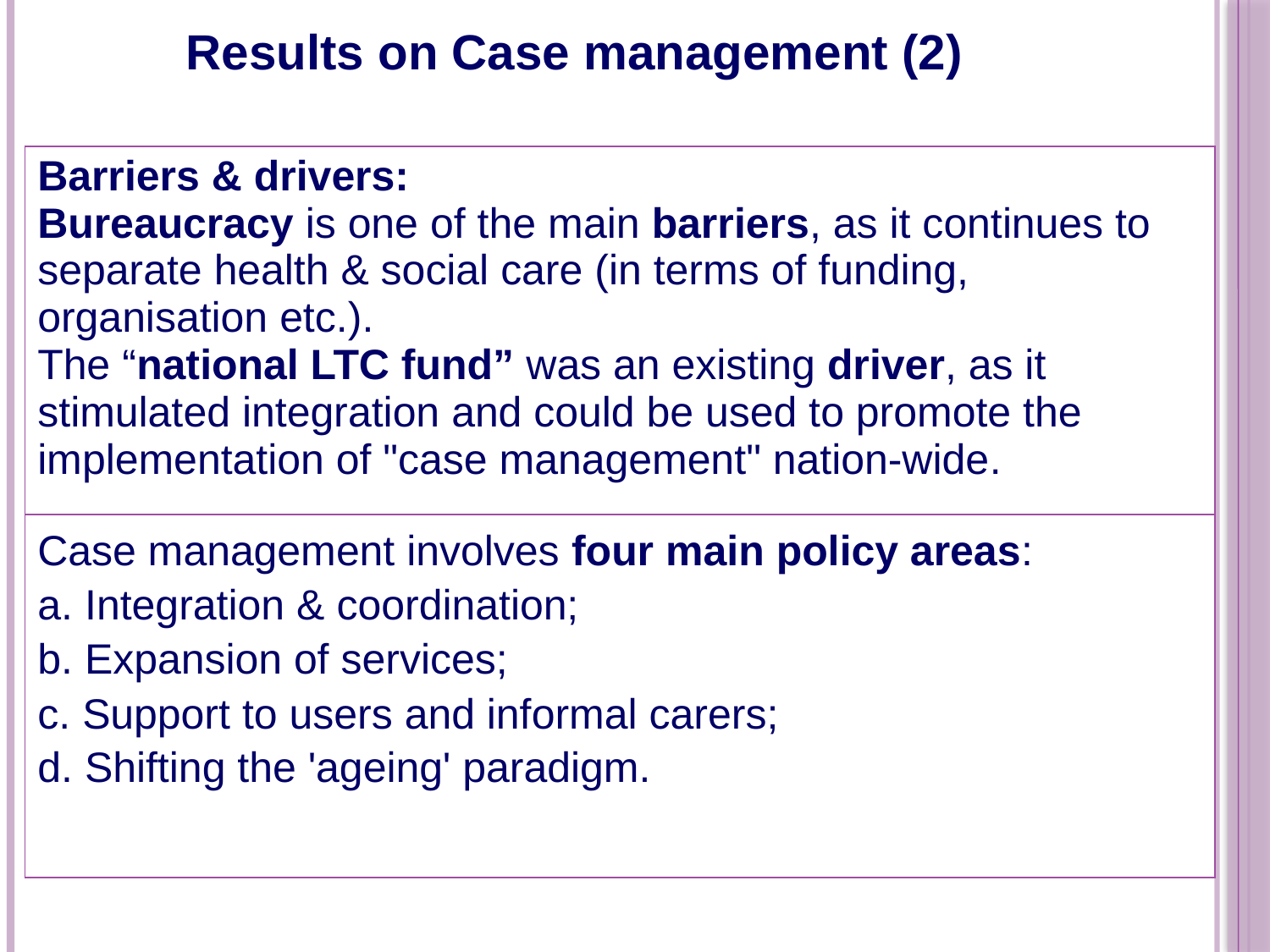

Results on Case management (2)
| Barriers & drivers: Bureaucracy is one of the main barriers, as it continues to separate health & social care (in terms of funding, organisation etc.). The “national LTC fund” was an existing driver, as it stimulated integration and could be used to promote the implementation of "case management" nation-wide. |
| --- |
| Case management involves four main policy areas: Integration & coordination; Expansion of services; Support to users and informal carers; Shifting the 'ageing' paradigm. |
8